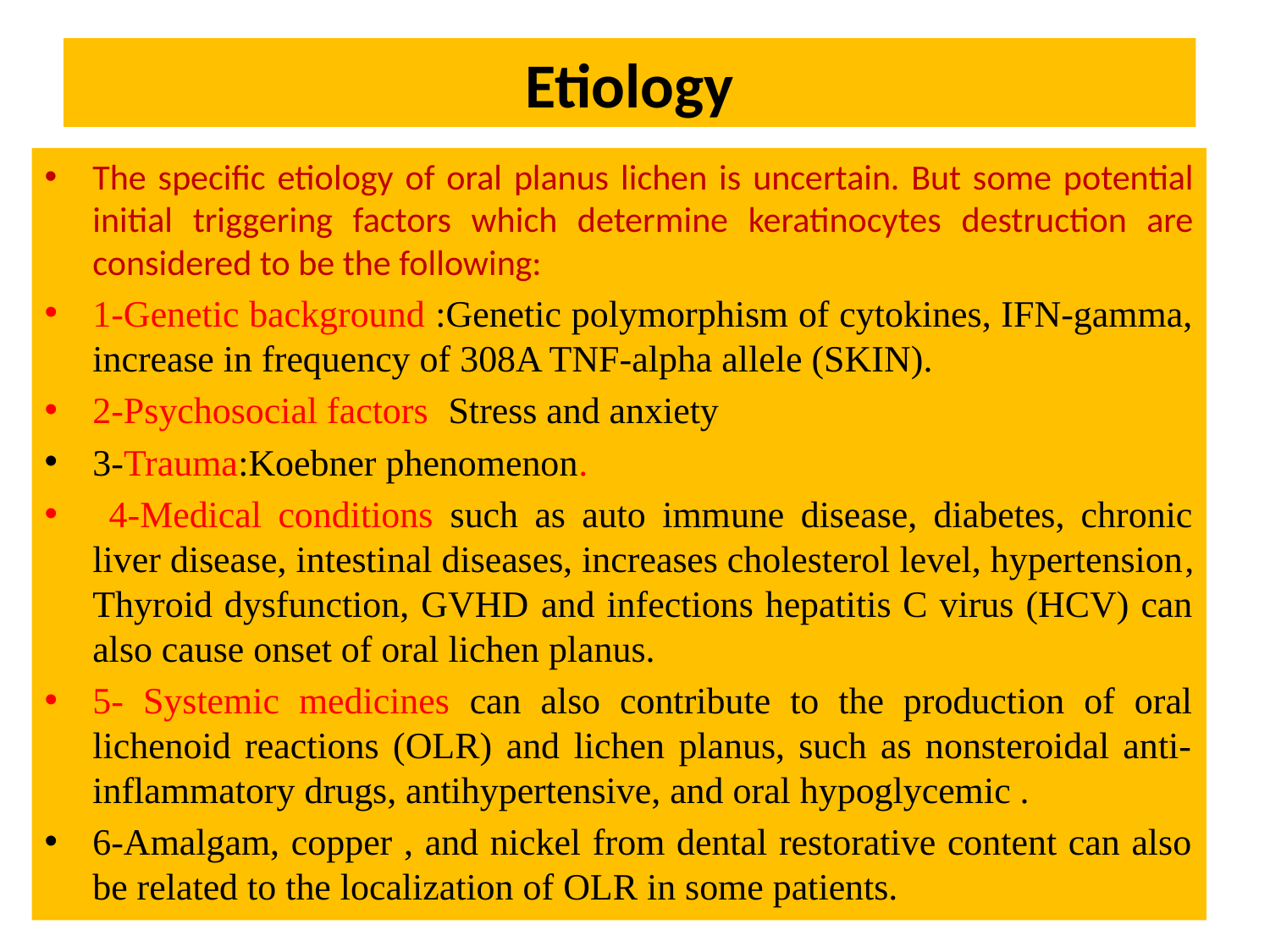

# Etiology
The specific etiology of oral planus lichen is uncertain. But some potential initial triggering factors which determine keratinocytes destruction are considered to be the following:
1-Genetic background :Genetic polymorphism of cytokines, IFN-gamma, increase in frequency of 308A TNF-alpha allele (SKIN).
2-Psychosocial factors: Stress and anxiety
3-Trauma:Koebner phenomenon.
 4-Medical conditions such as auto immune disease, diabetes, chronic liver disease, intestinal diseases, increases cholesterol level, hypertension, Thyroid dysfunction, GVHD and infections hepatitis C virus (HCV) can also cause onset of oral lichen planus.
5- Systemic medicines can also contribute to the production of oral lichenoid reactions (OLR) and lichen planus, such as nonsteroidal anti-inflammatory drugs, antihypertensive, and oral hypoglycemic .
6-Amalgam, copper , and nickel from dental restorative content can also be related to the localization of OLR in some patients.